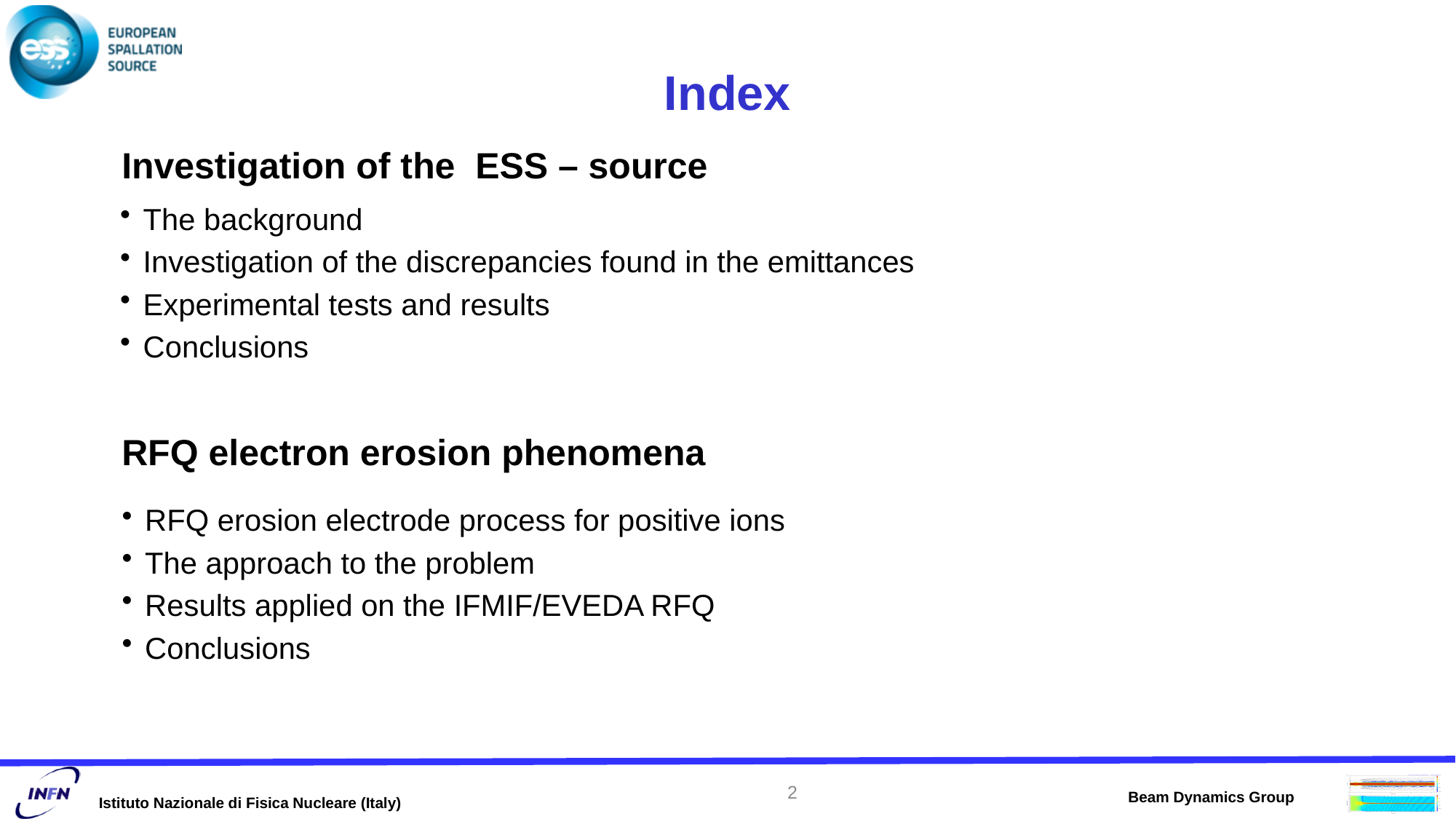

# Index
Investigation of the  ESS – source
The background
Investigation of the discrepancies found in the emittances
Experimental tests and results
Conclusions
RFQ electron erosion phenomena
RFQ erosion electrode process for positive ions
The approach to the problem
Results applied on the IFMIF/EVEDA RFQ
Conclusions
2